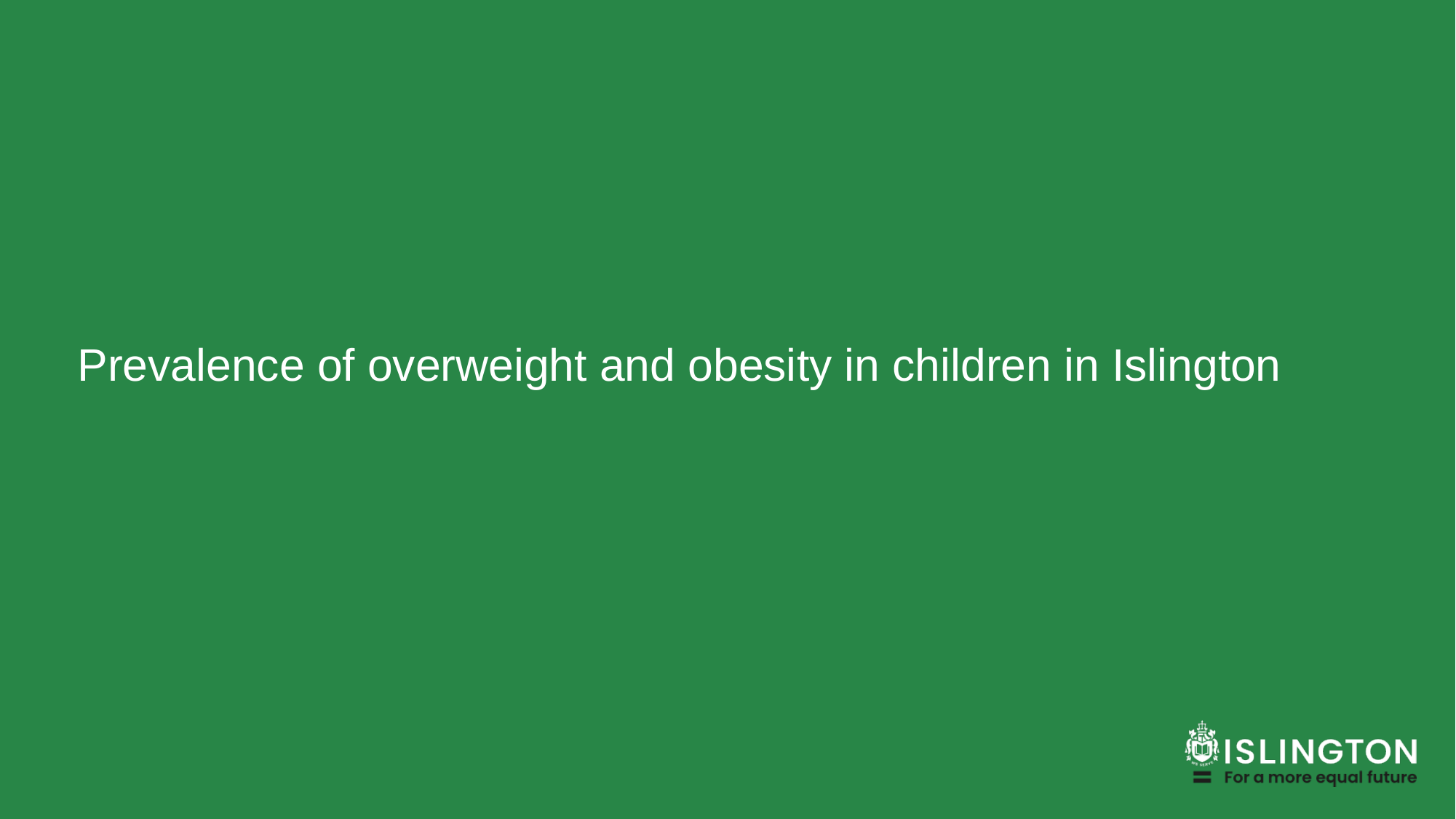

# Prevalence of overweight and obesity in children in Islington